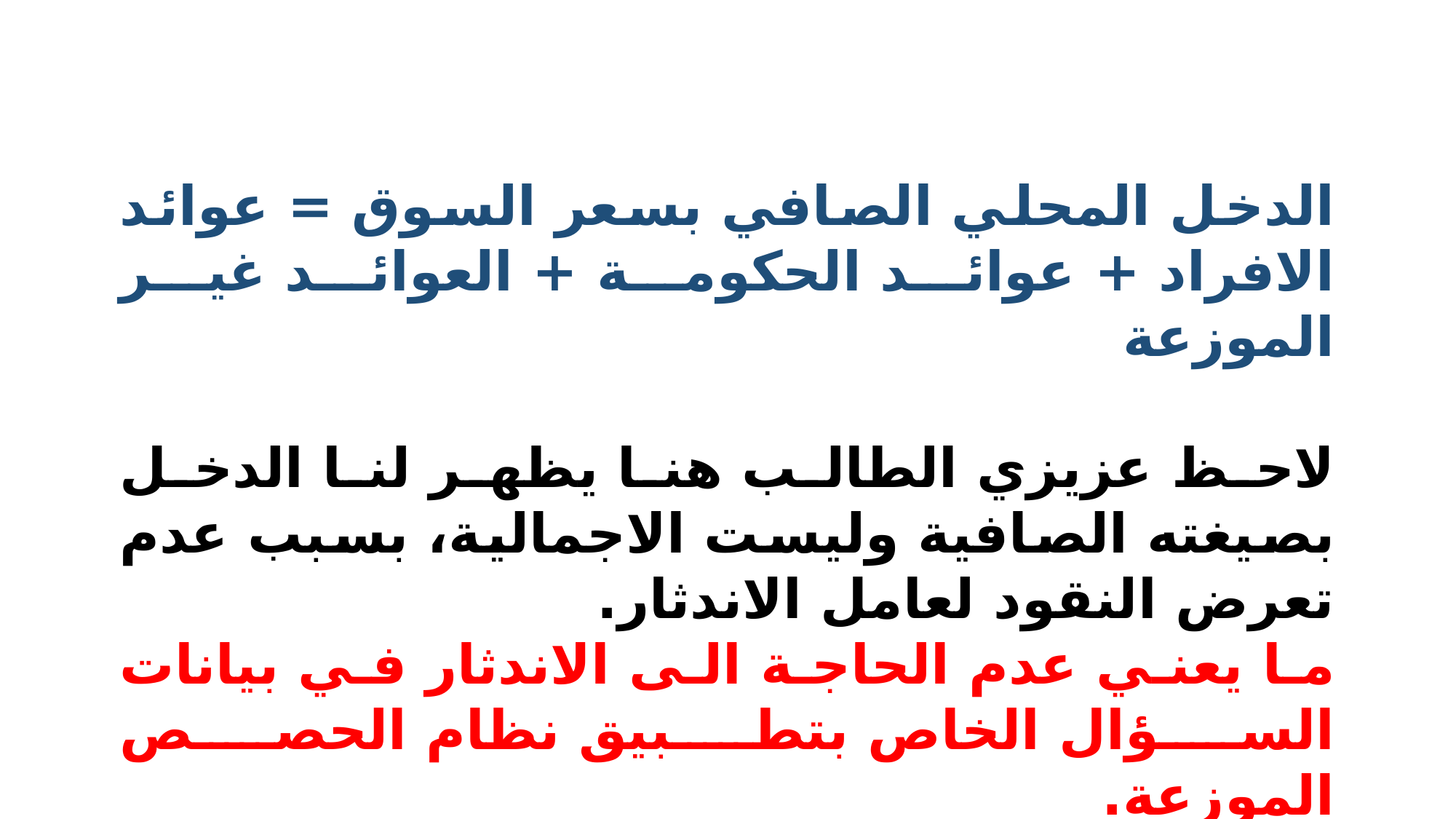

الدخل المحلي الصافي بسعر السوق = عوائد الافراد + عوائد الحكومة + العوائد غير الموزعة

لاحظ عزيزي الطالب هنا يظهر لنا الدخل بصيغته الصافية وليست الاجمالية، بسبب عدم تعرض النقود لعامل الاندثار.
ما يعني عدم الحاجة الى الاندثار في بيانات السؤال الخاص بتطبيق نظام الحصص الموزعة.